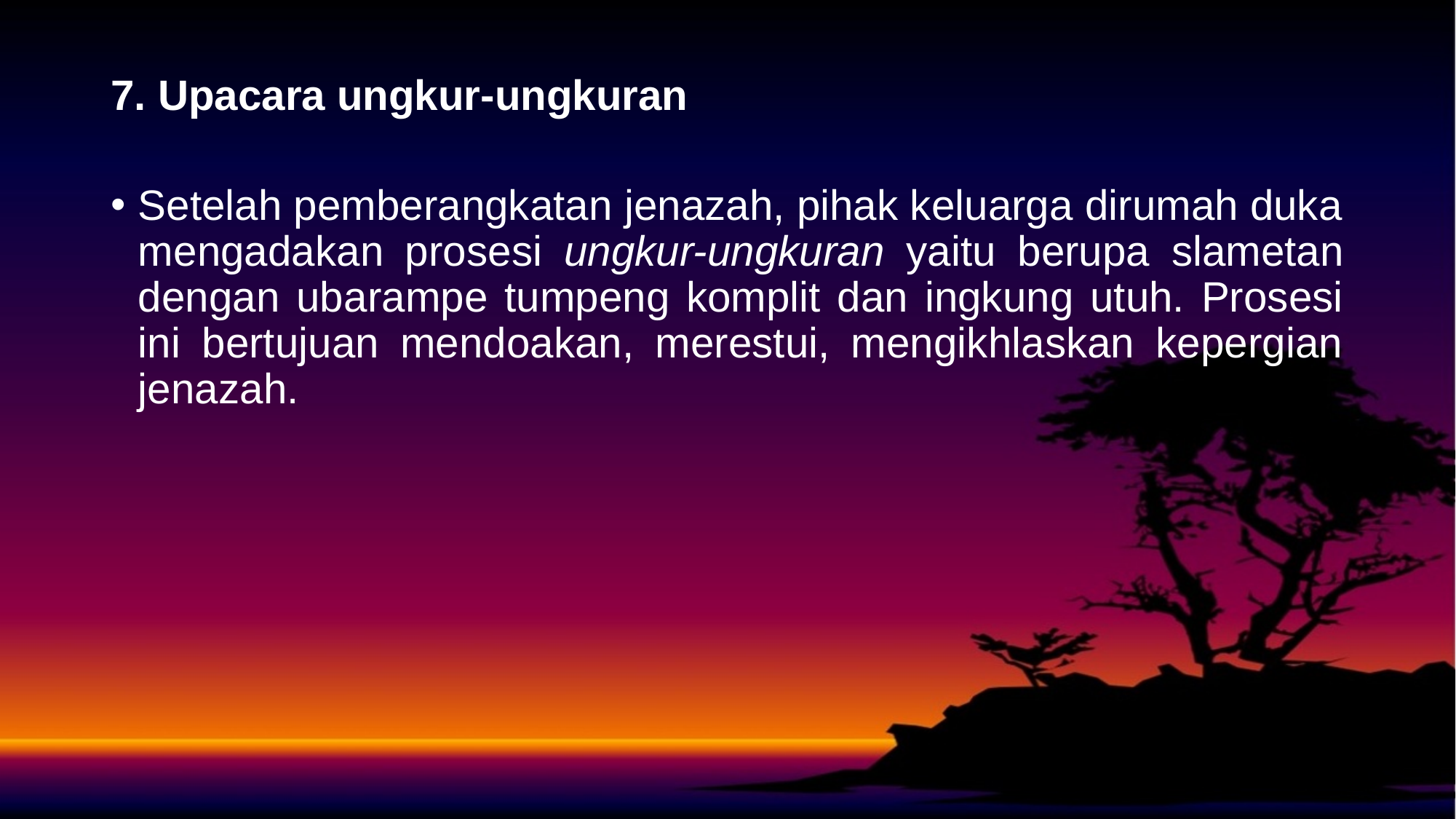

# 7. Upacara ungkur-ungkuran
Setelah pemberangkatan jenazah, pihak keluarga dirumah duka mengadakan prosesi ungkur-ungkuran yaitu berupa slametan dengan ubarampe tumpeng komplit dan ingkung utuh. Prosesi ini bertujuan mendoakan, merestui, mengikhlaskan kepergian jenazah.